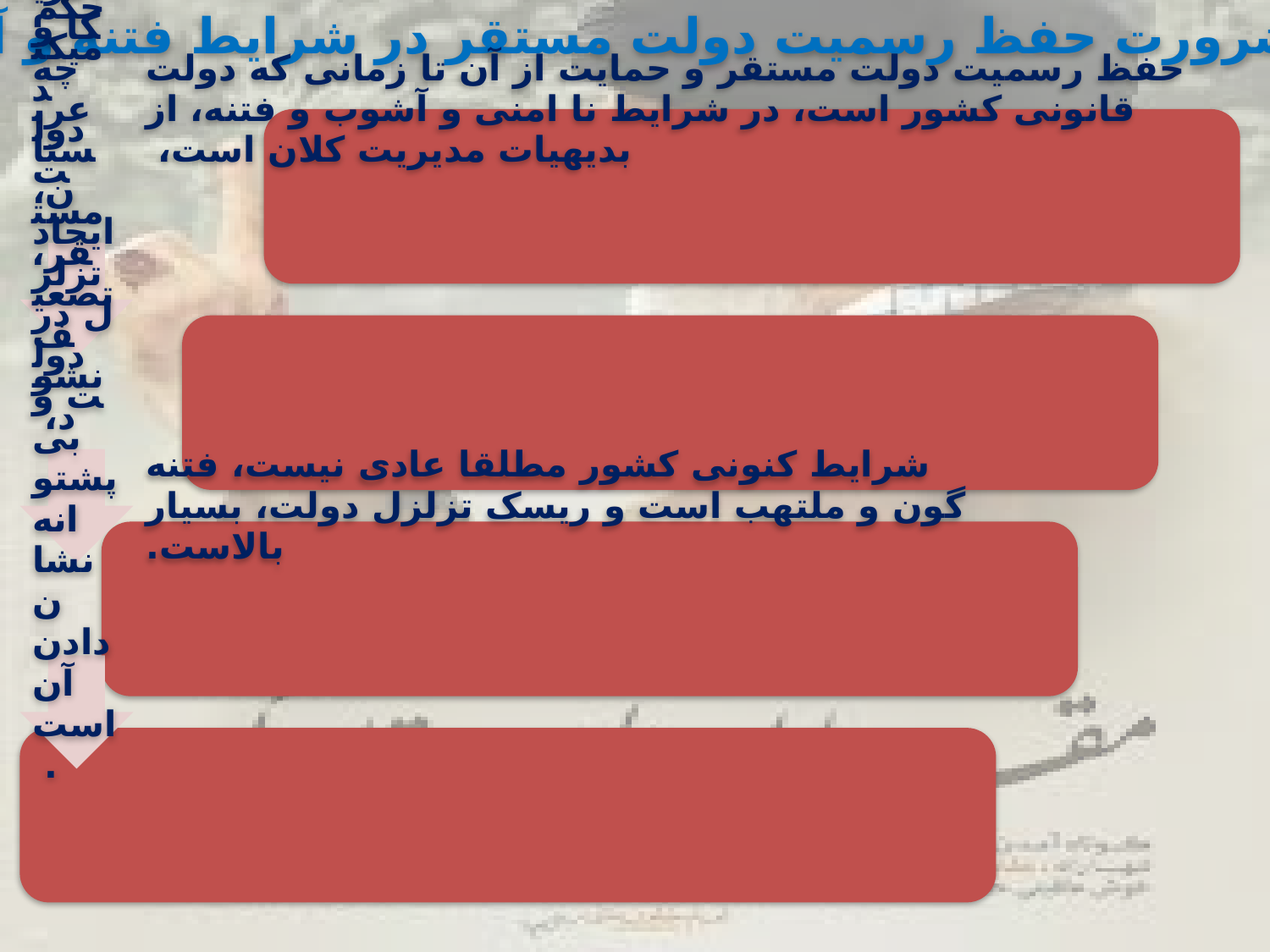

هشتم: ضرورت حفظ رسمیت دولت مستقر در شرایط فتنه و آشوب